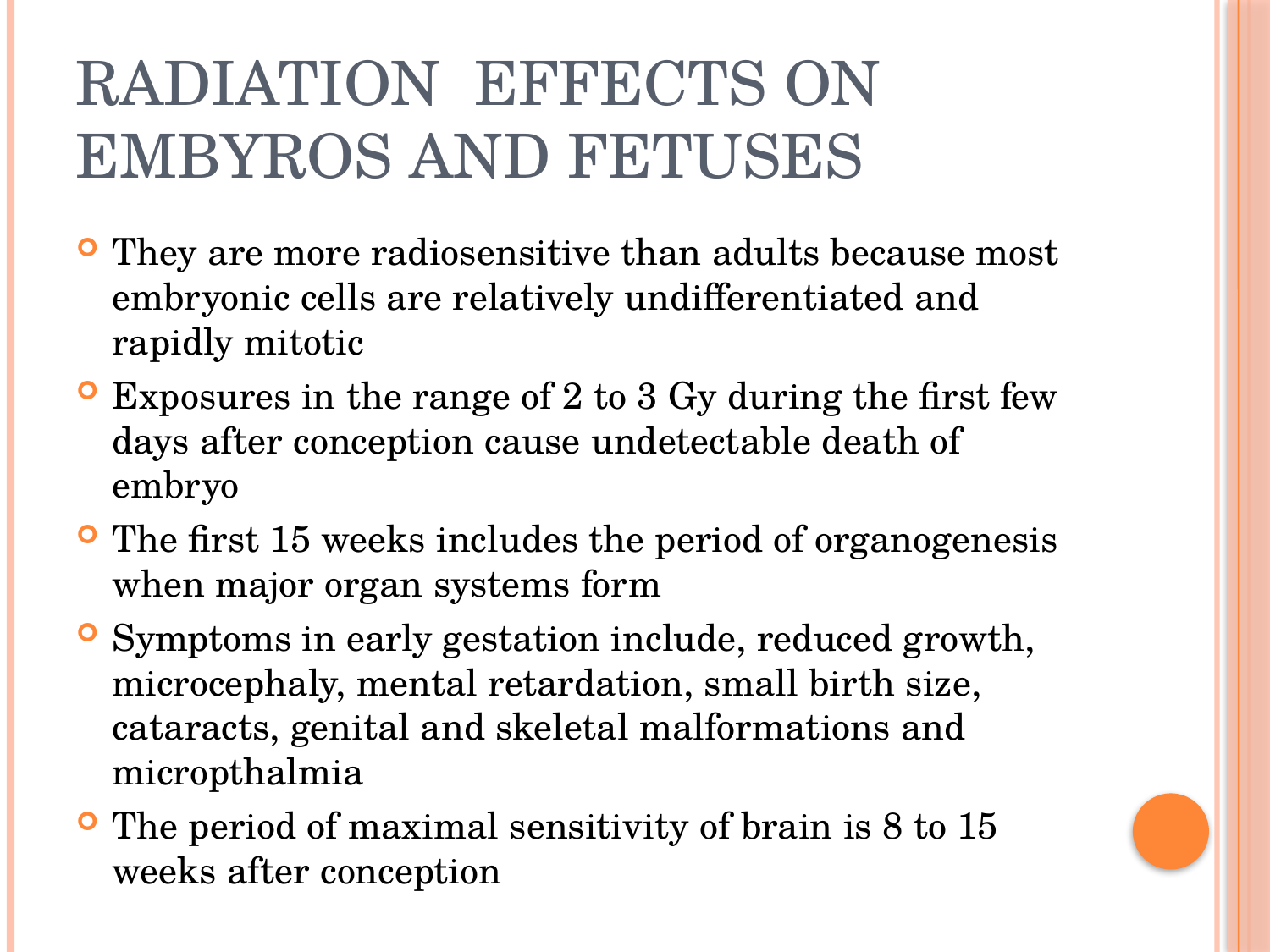

# Radiation  effects on embyros and fetuses
They are more radiosensitive than adults because most embryonic cells are relatively undifferentiated and rapidly mitotic
Exposures in the range of 2 to 3 Gy during the first few days after conception cause undetectable death of embryo
The first 15 weeks includes the period of organogenesis when major organ systems form
Symptoms in early gestation include, reduced growth, microcephaly, mental retardation, small birth size, cataracts, genital and skeletal malformations and micropthalmia
The period of maximal sensitivity of brain is 8 to 15 weeks after conception